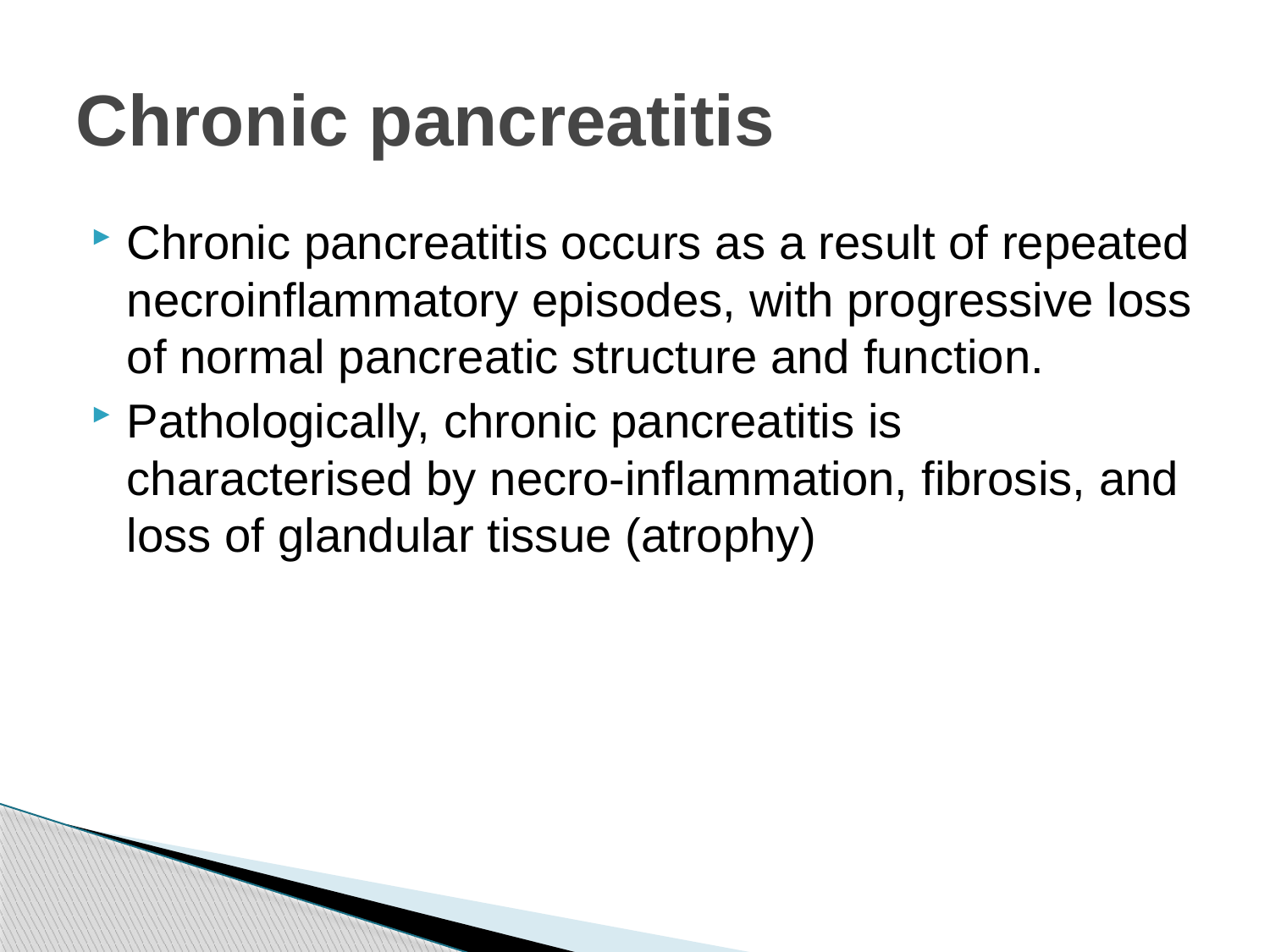

# Chronic pancreatitis
Chronic pancreatitis occurs as a result of repeated necroinflammatory episodes, with progressive loss of normal pancreatic structure and function.
Pathologically, chronic pancreatitis is characterised by necro-inflammation, fibrosis, and loss of glandular tissue (atrophy)